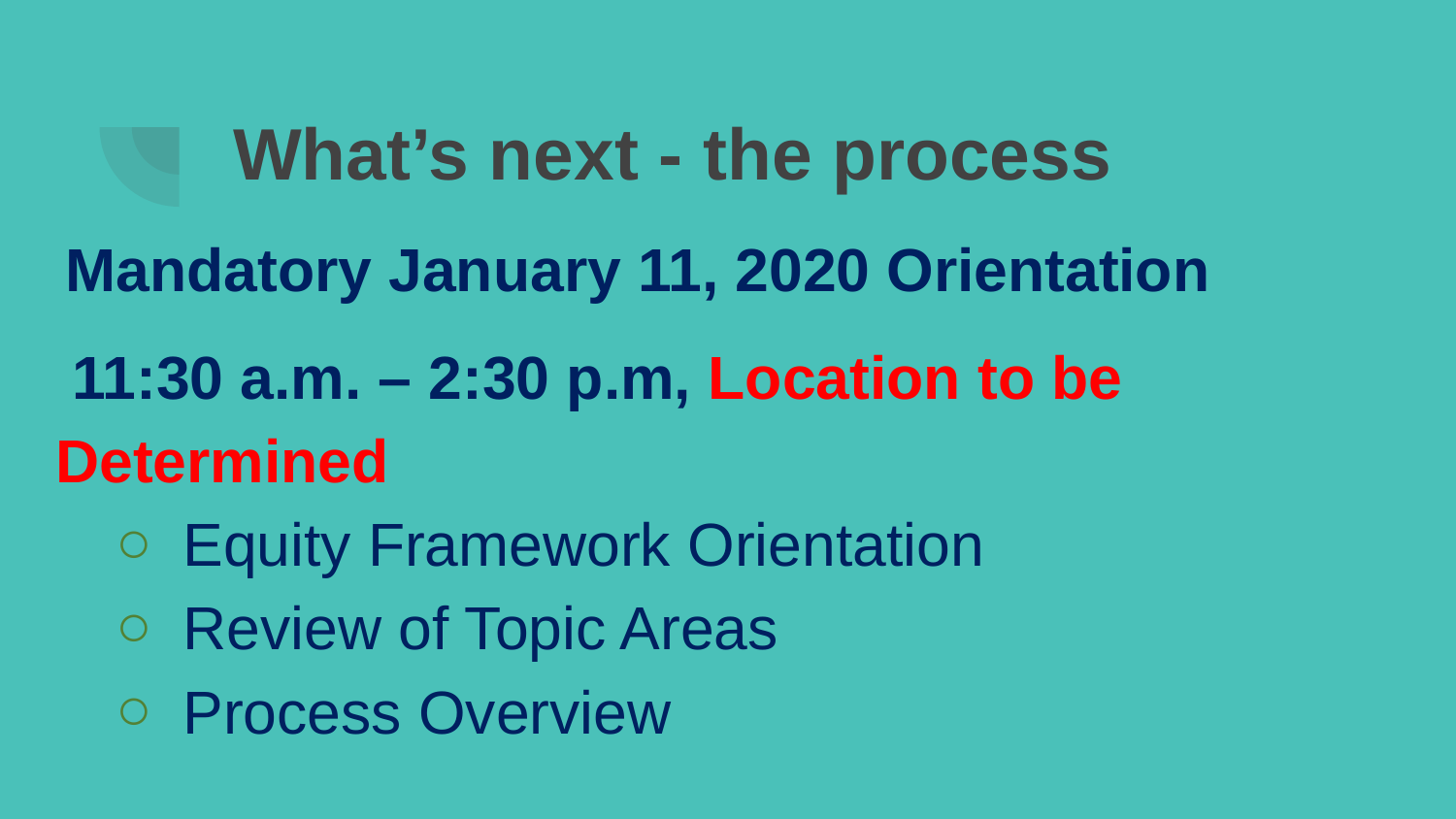

# What’s next - the process

 Mandatory January 11, 2020 Orientation
 11:30 a.m. – 2:30 p.m, Location to be Determined
Equity Framework Orientation
Review of Topic Areas
Process Overview